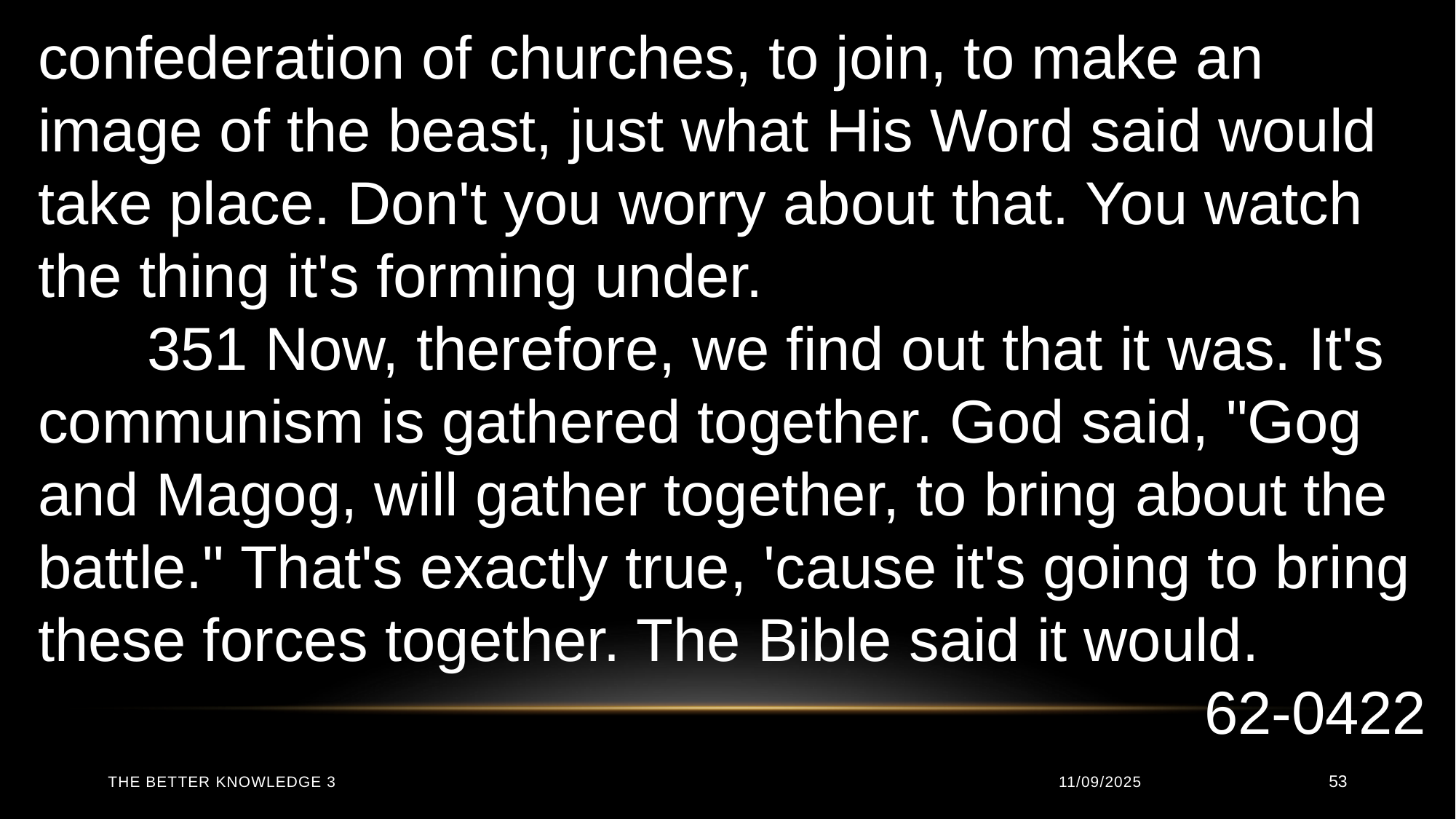

confederation of churches, to join, to make an image of the beast, just what His Word said would take place. Don't you worry about that. You watch the thing it's forming under.
	351 Now, therefore, we find out that it was. It's communism is gathered together. God said, "Gog and Magog, will gather together, to bring about the battle." That's exactly true, 'cause it's going to bring these forces together. The Bible said it would.
62-0422
The Better Knowledge 3
11/09/2025
53